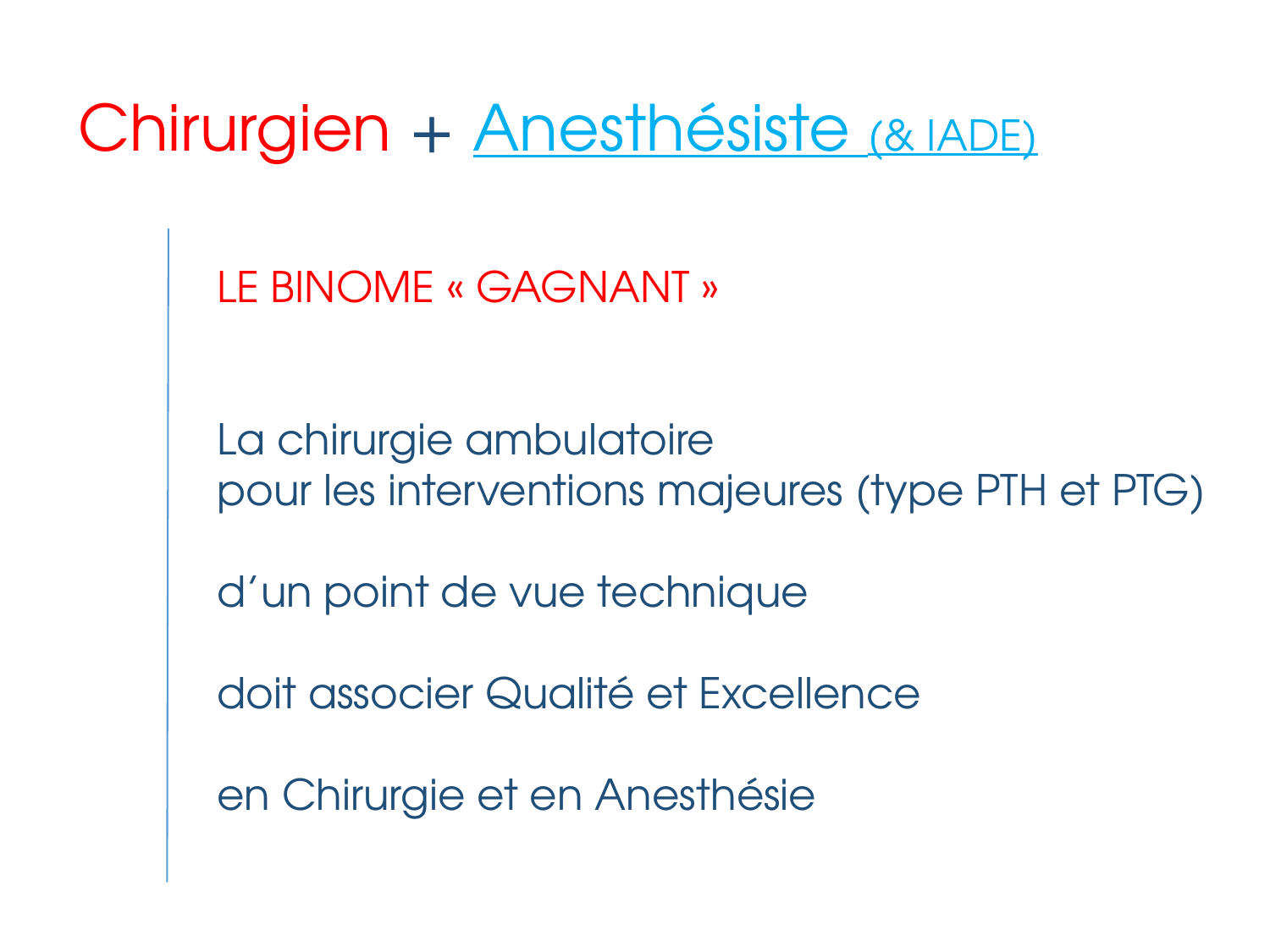

Chirurgien + Anesthésiste (& IADE)
LE BINOME « GAGNANT »

La chirurgie ambulatoire
pour les interventions majeures (type PTH et PTG)

d’un point de vue technique

doit associer Qualité et Excellence

en Chirurgie et en Anesthésie